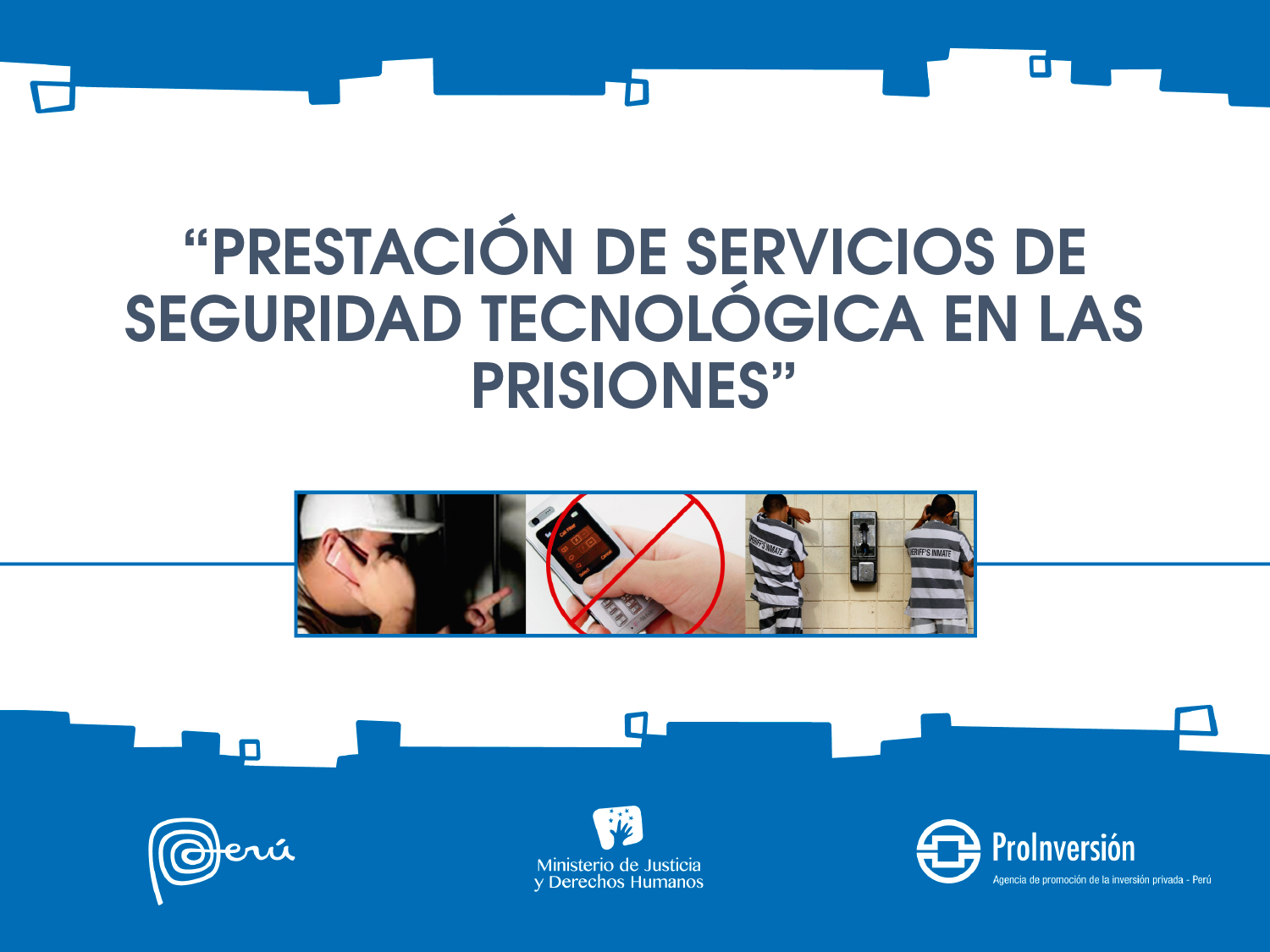

# “PRESTACIÓN DE SERVICIOS DE SEGURIDAD TECNOLÓGICA EN LAS PRISIONES”